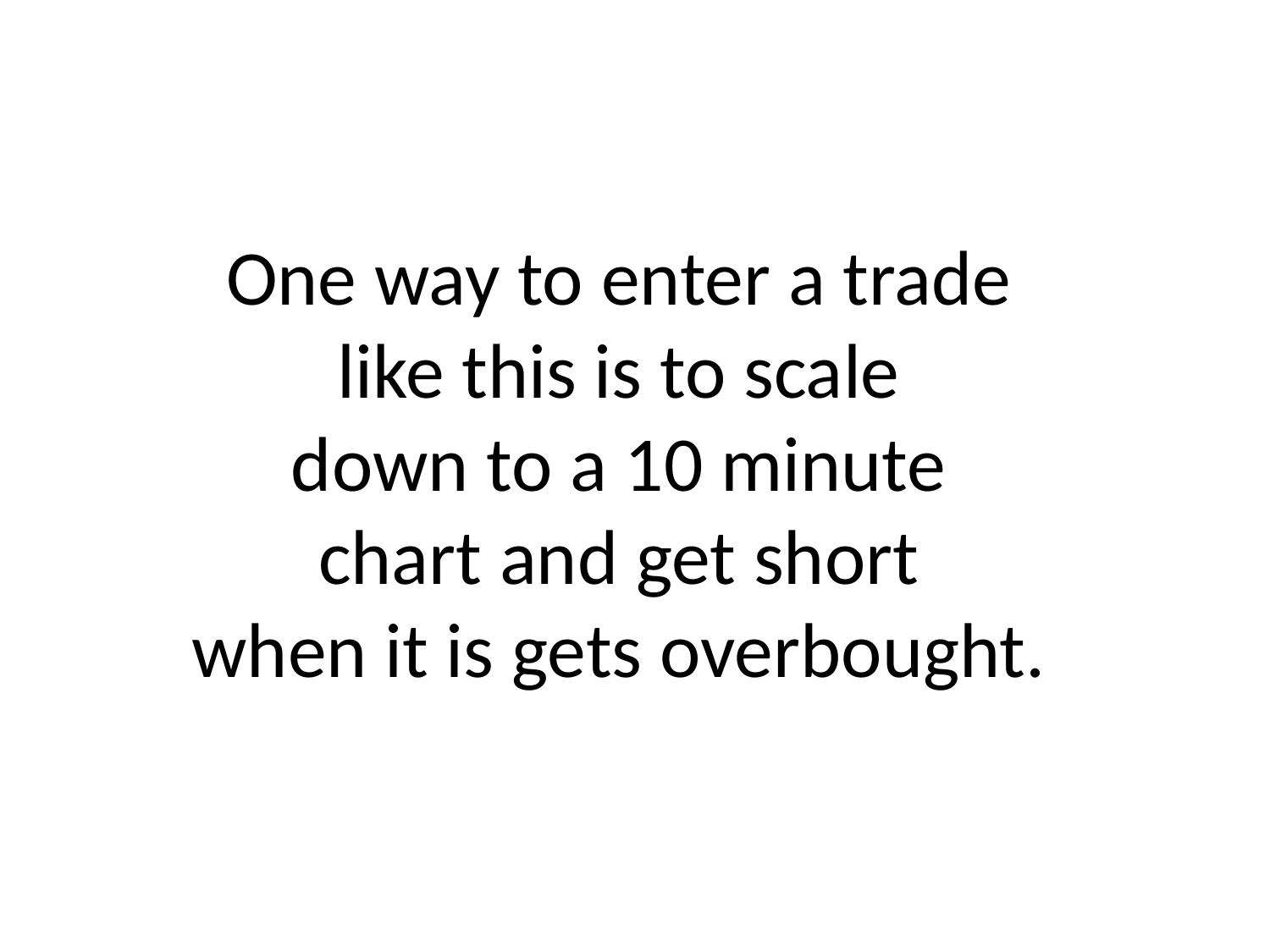

# One way to enter a trade like this is to scale down to a 10 minute chart and get short when it is gets overbought.